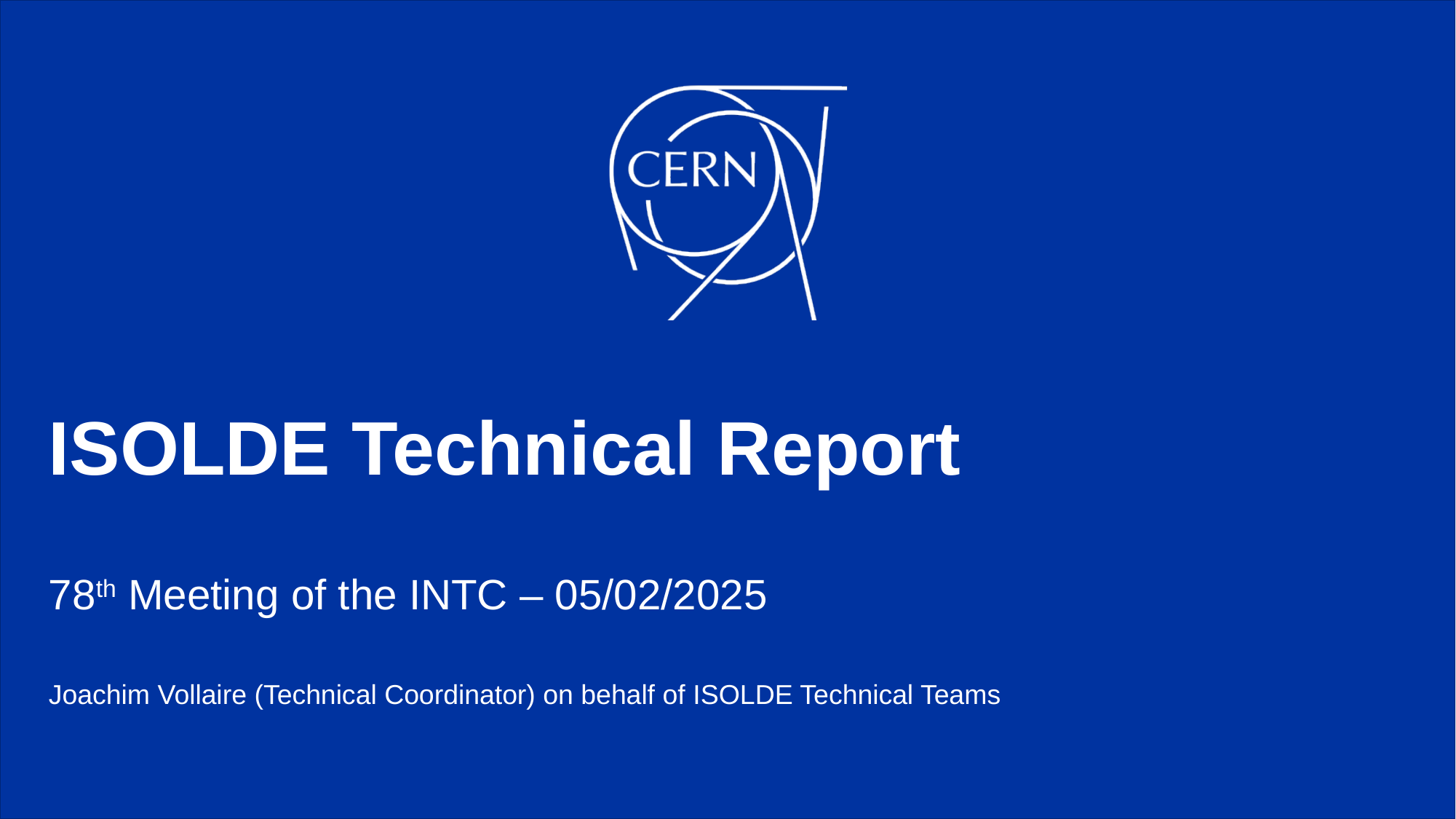

# ISOLDE Technical Report 78th Meeting of the INTC – 05/02/2025
Joachim Vollaire (Technical Coordinator) on behalf of ISOLDE Technical Teams